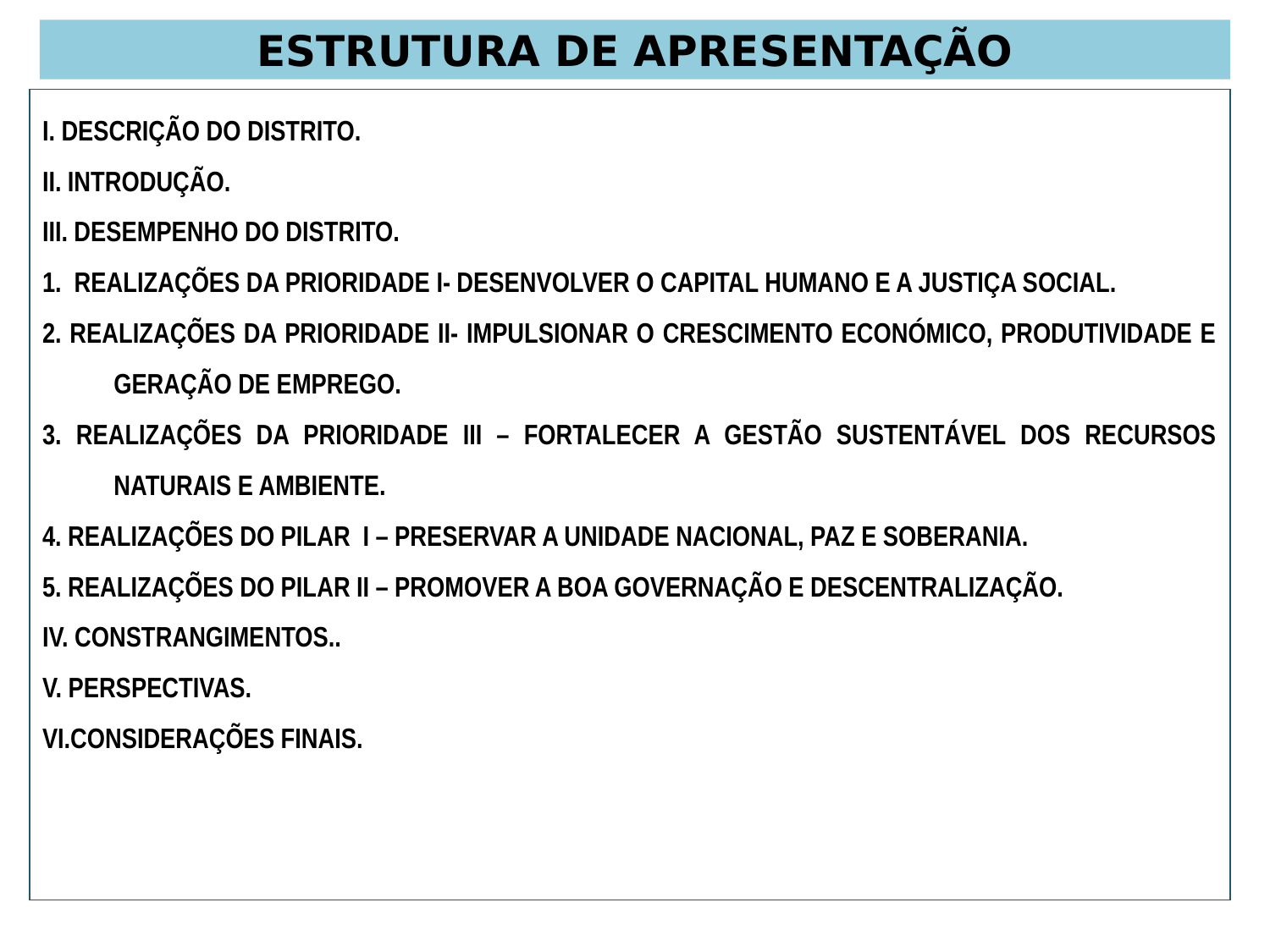

ESTRUTURA DE APRESENTAÇÃO
I. DESCRIÇÃO DO DISTRITO.
II. INTRODUÇÃO.
III. DESEMPENHO DO DISTRITO.
1.  REALIZAÇÕES DA PRIORIDADE I- DESENVOLVER O CAPITAL HUMANO E A JUSTIÇA SOCIAL.
2. REALIZAÇÕES DA PRIORIDADE II- IMPULSIONAR O CRESCIMENTO ECONÓMICO, PRODUTIVIDADE E GERAÇÃO DE EMPREGO.
3. REALIZAÇÕES DA PRIORIDADE III – FORTALECER A GESTÃO SUSTENTÁVEL DOS RECURSOS NATURAIS E AMBIENTE.
4. REALIZAÇÕES DO PILAR  I – PRESERVAR A UNIDADE NACIONAL, PAZ E SOBERANIA.
5. REALIZAÇÕES DO PILAR II – PROMOVER A BOA GOVERNAÇÃO E DESCENTRALIZAÇÃO.
IV. CONSTRANGIMENTOS..
V. PERSPECTIVAS.
VI.CONSIDERAÇÕES FINAIS.